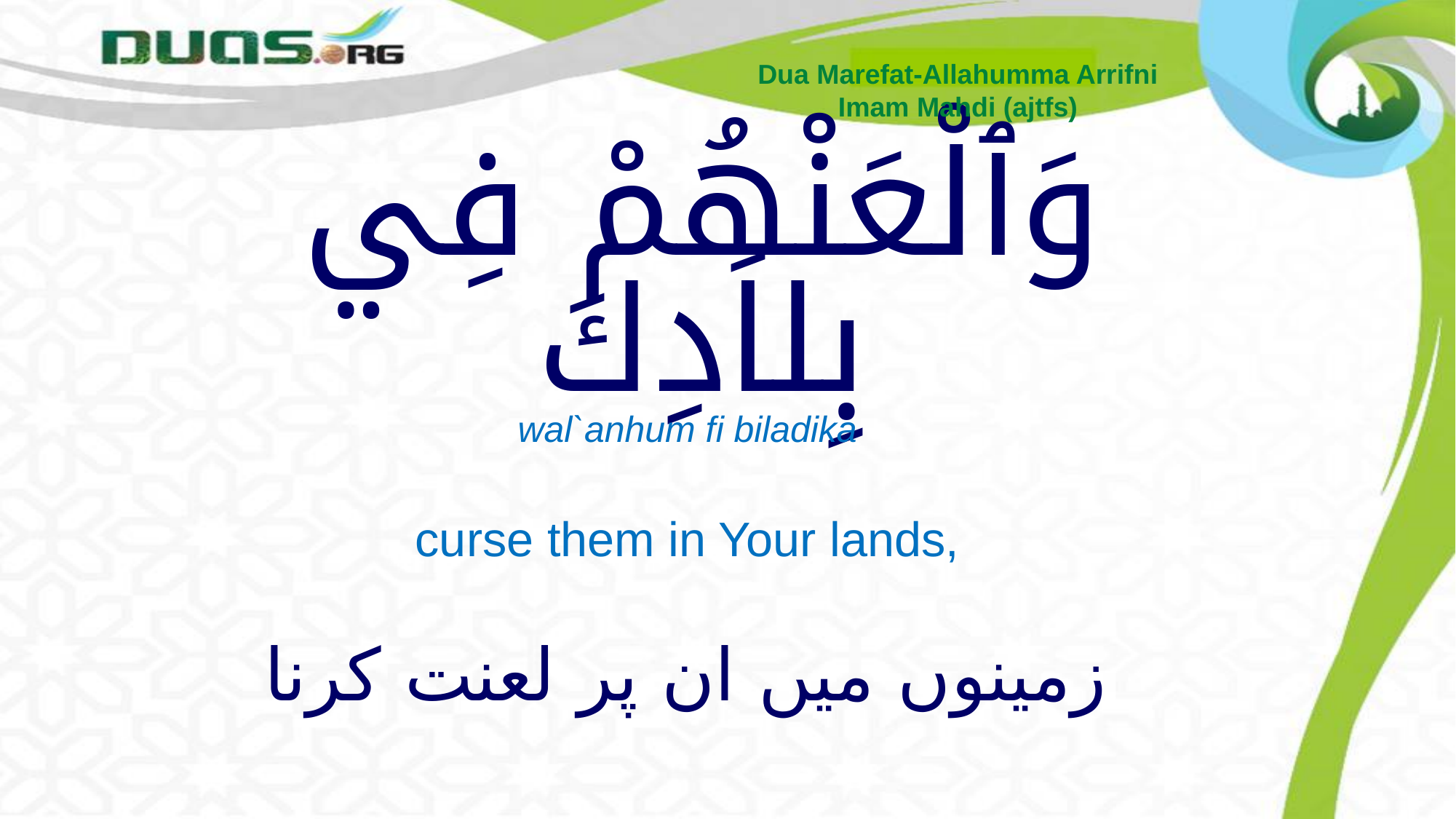

Dua Marefat-Allahumma Arrifni
Imam Mahdi (ajtfs)
# وَٱلْعَنْهُمْ فِي بِلاَدِكَ

wal`anhum fi biladika

curse them in Your lands,

زمینوں میں ان پر لعنت کرنا